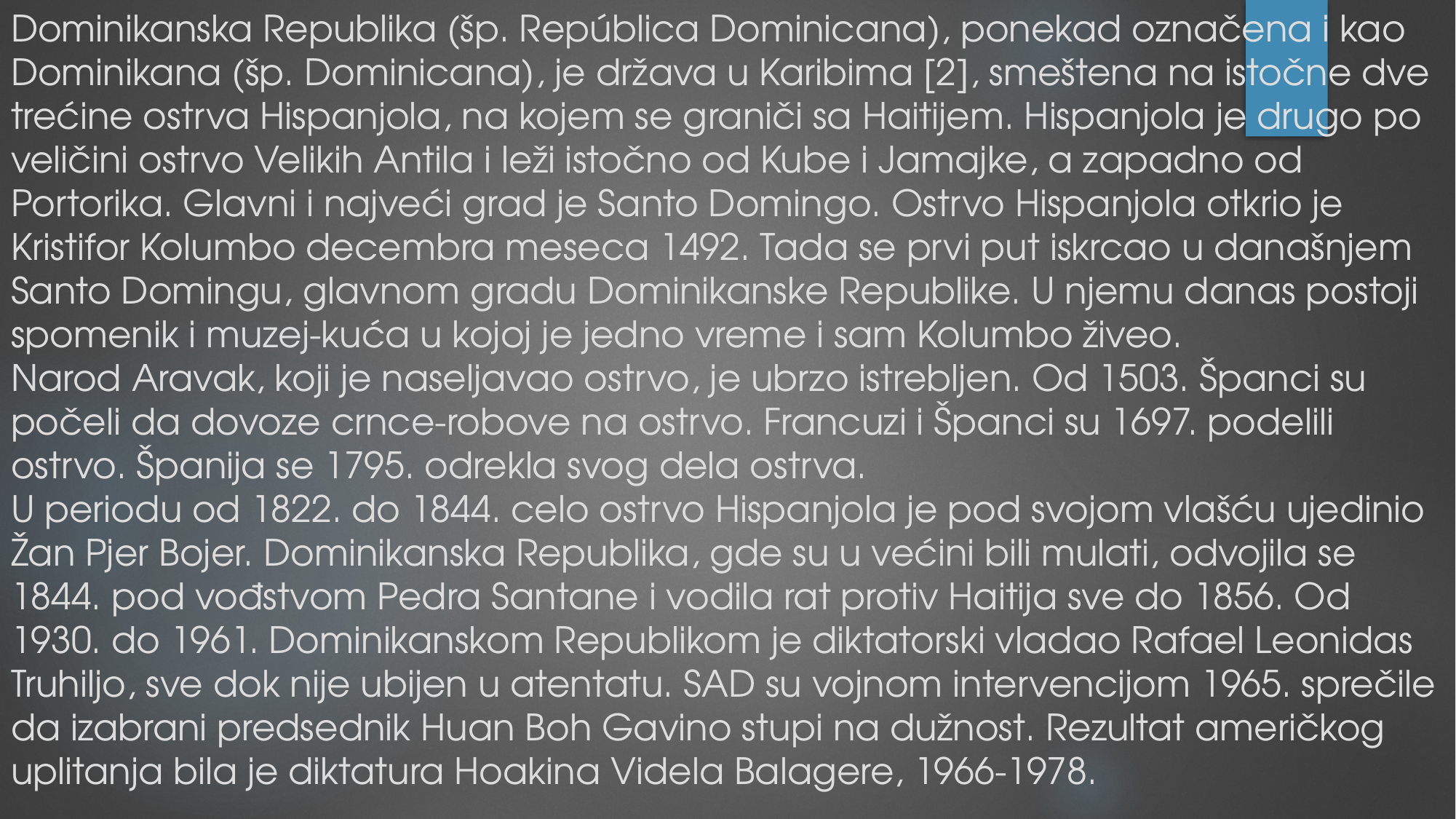

# Dominikanska Republika (šp. República Dominicana), ponekad označena i kao Dominikana (šp. Dominicana), je država u Karibima [2], smeštena na istočne dve trećine ostrva Hispanjola, na kojem se graniči sa Haitijem. Hispanjola je drugo po veličini ostrvo Velikih Antila i leži istočno od Kube i Jamajke, a zapadno od Portorika. Glavni i najveći grad je Santo Domingo. Ostrvo Hispanjola otkrio je Kristifor Kolumbo decembra meseca 1492. Tada se prvi put iskrcao u današnjem Santo Domingu, glavnom gradu Dominikanske Republike. U njemu danas postoji spomenik i muzej-kuća u kojoj je jedno vreme i sam Kolumbo živeo. Narod Aravak, koji je naseljavao ostrvo, je ubrzo istrebljen. Od 1503. Španci su počeli da dovoze crnce-robove na ostrvo. Francuzi i Španci su 1697. podelili ostrvo. Španija se 1795. odrekla svog dela ostrva. U periodu od 1822. do 1844. celo ostrvo Hispanjola je pod svojom vlašću ujedinio Žan Pjer Bojer. Dominikanska Republika, gde su u većini bili mulati, odvojila se 1844. pod vođstvom Pedra Santane i vodila rat protiv Haitija sve do 1856. Od 1930. do 1961. Dominikanskom Republikom je diktatorski vladao Rafael Leonidas Truhiljo, sve dok nije ubijen u atentatu. SAD su vojnom intervencijom 1965. sprečile da izabrani predsednik Huan Boh Gavino stupi na dužnost. Rezultat američkog uplitanja bila je diktatura Hoakina Videla Balagere, 1966-1978.